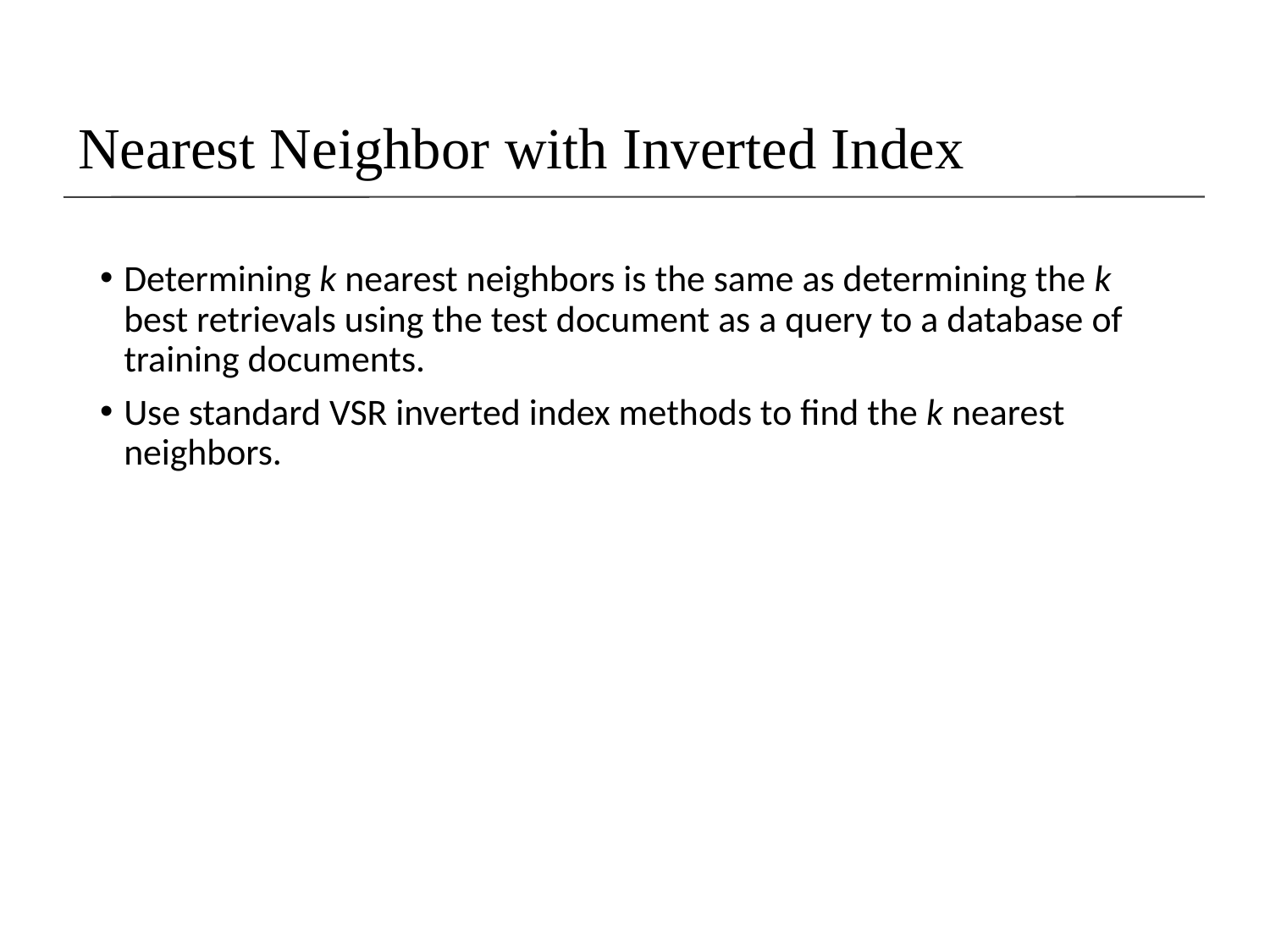

# Nearest Neighbor with Inverted Index
Determining k nearest neighbors is the same as determining the k best retrievals using the test document as a query to a database of training documents.
Use standard VSR inverted index methods to find the k nearest neighbors.